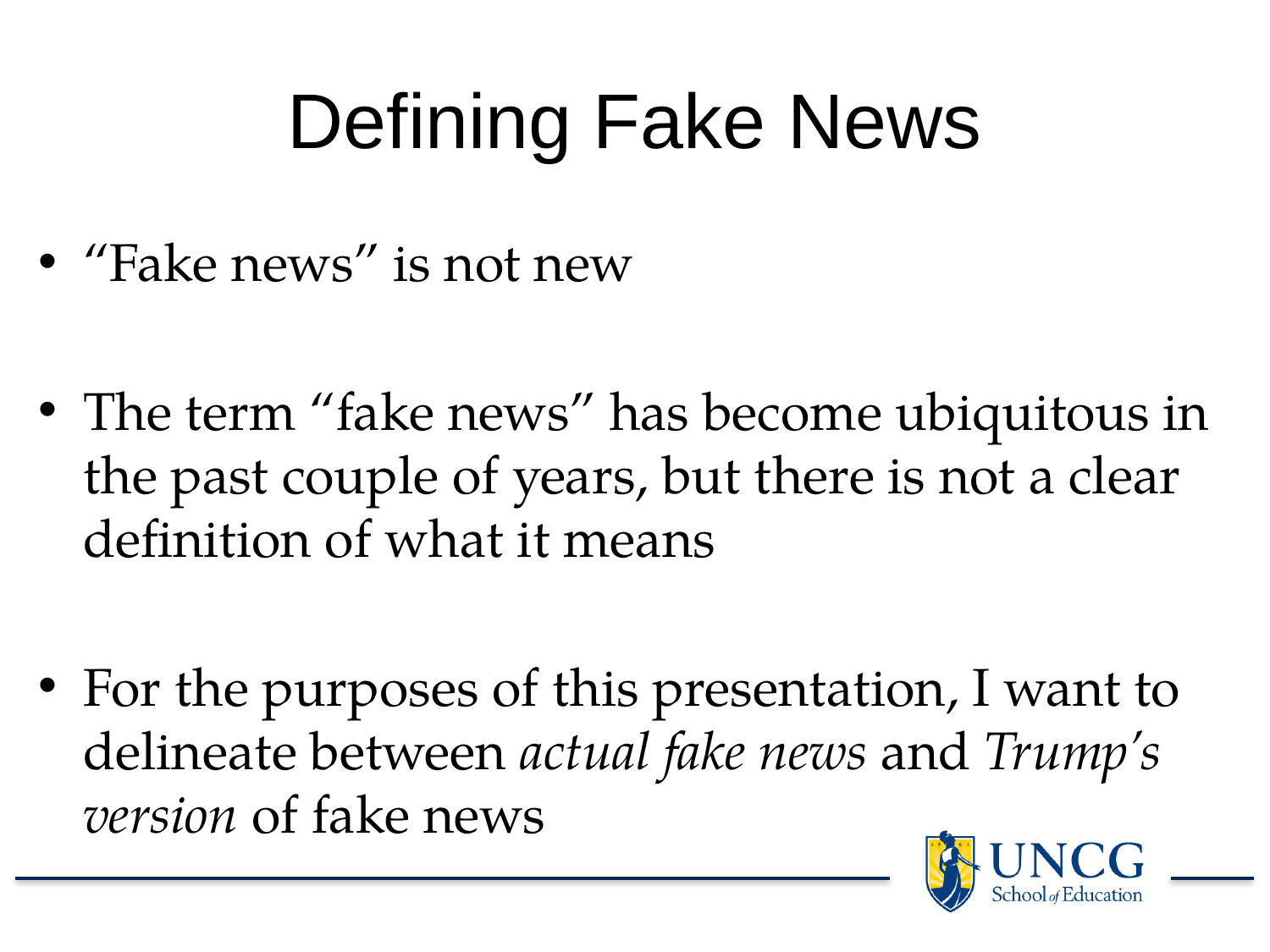

# Defining Fake News
“Fake news” is not new

The term “fake news” has become ubiquitous in the past couple of years, but there is not a clear definition of what it means

For the purposes of this presentation, I want to delineate between actual fake news and Trump’s version of fake news